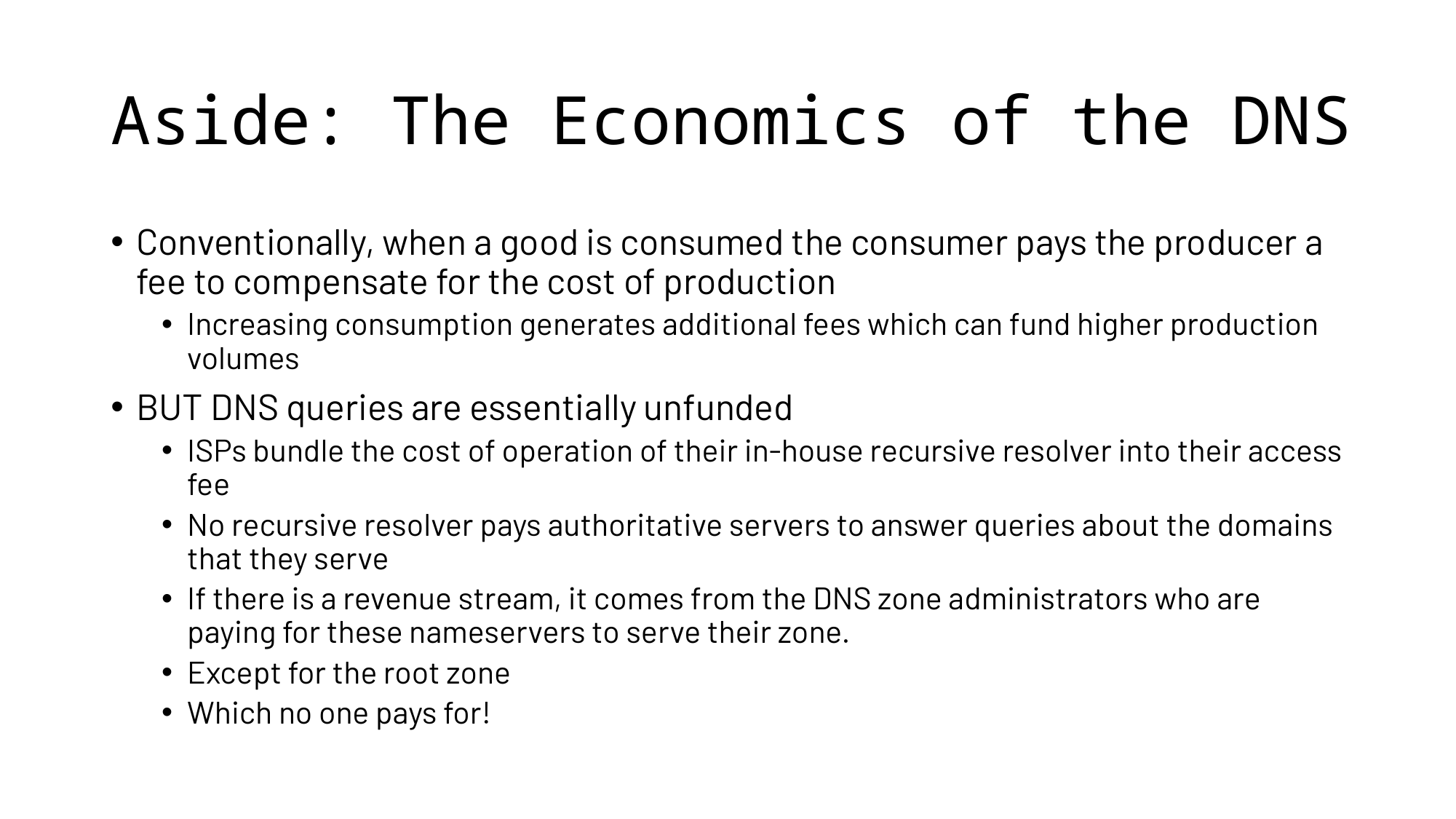

# Aside: The Economics of the DNS
Conventionally, when a good is consumed the consumer pays the producer a fee to compensate for the cost of production
Increasing consumption generates additional fees which can fund higher production volumes
BUT DNS queries are essentially unfunded
ISPs bundle the cost of operation of their in-house recursive resolver into their access fee
No recursive resolver pays authoritative servers to answer queries about the domains that they serve
If there is a revenue stream, it comes from the DNS zone administrators who are paying for these nameservers to serve their zone.
Except for the root zone
Which no one pays for!